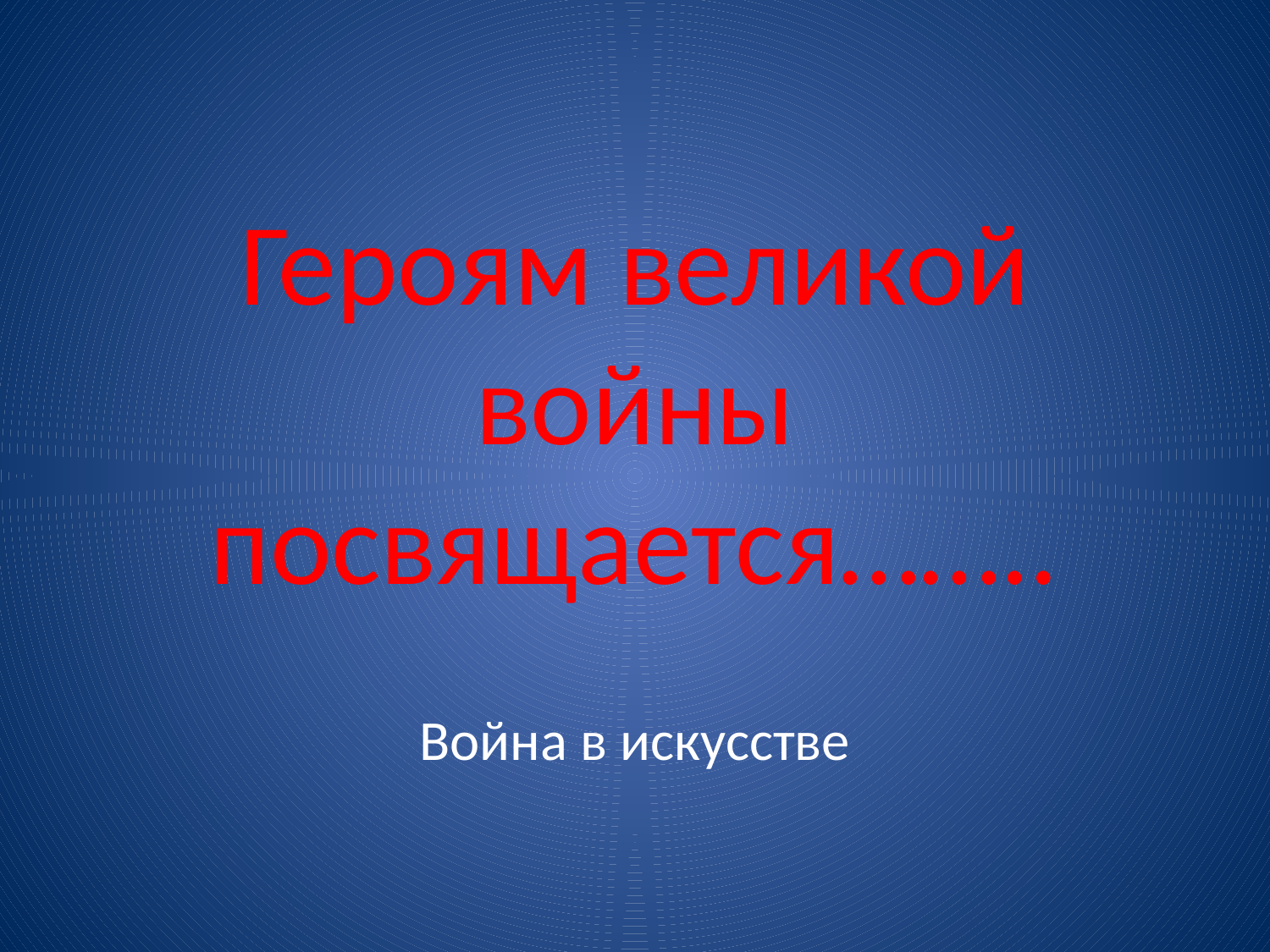

# Героям великой войны посвящается……..

Война в искусстве